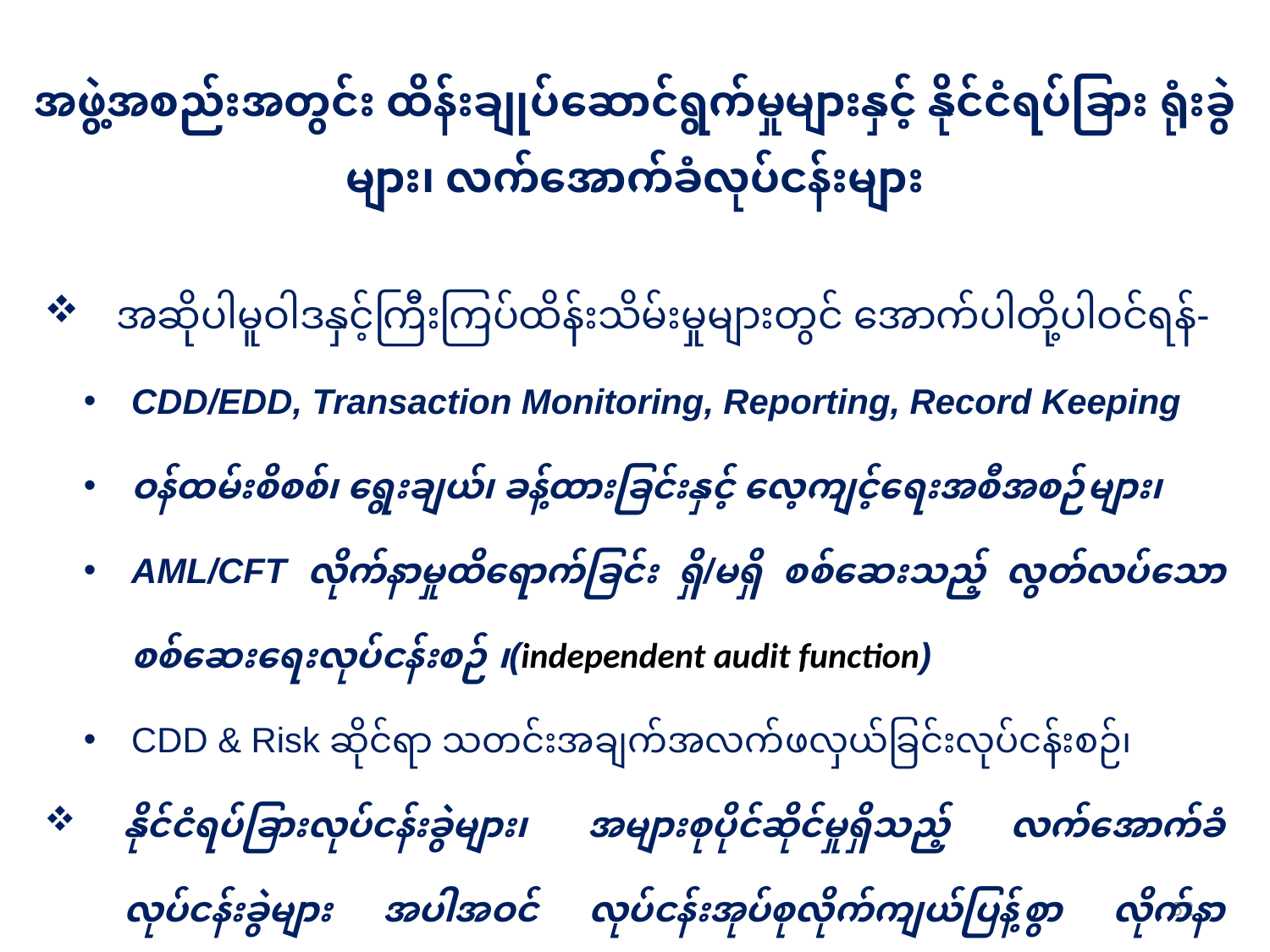

အဖွဲ့အစည်းအတွင်း ထိန်းချုပ်ဆောင်ရွက်မှုများနှင့် နိုင်ငံရပ်ခြား ရုံးခွဲများ၊ လက်အောက်ခံလုပ်ငန်းများ
အဆိုပါမူဝါဒနှင့်ကြီးကြပ်ထိန်းသိမ်းမှုများတွင် အောက်ပါတို့ပါဝင်ရန်-
CDD/EDD, Transaction Monitoring, Reporting, Record Keeping
ဝန်ထမ်းစိစစ်၊ ရွေးချယ်၊ ခန့်ထားခြင်းနှင့် လေ့ကျင့်ရေးအစီအစဉ်များ၊
AML/CFT လိုက်နာမှုထိရောက်ခြင်း ရှိ/မရှိ စစ်ဆေးသည့် လွတ်လပ်သော စစ်ဆေးရေးလုပ်ငန်းစဉ် ၊(independent audit function)
CDD & Risk ဆိုင်ရာ သတင်းအချက်အလက်ဖလှယ်ခြင်းလုပ်ငန်းစဉ်၊
နိုင်ငံရပ်ခြားလုပ်ငန်းခွဲများ၊ အများစုပိုင်ဆိုင်မှုရှိသည့် လက်အောက်ခံလုပ်ငန်းခွဲများ အပါအဝင် လုပ်ငန်းအုပ်စုလိုက်ကျယ်ပြန့်စွာ လိုက်နာကျင့်သုံး စေရန်၊

52